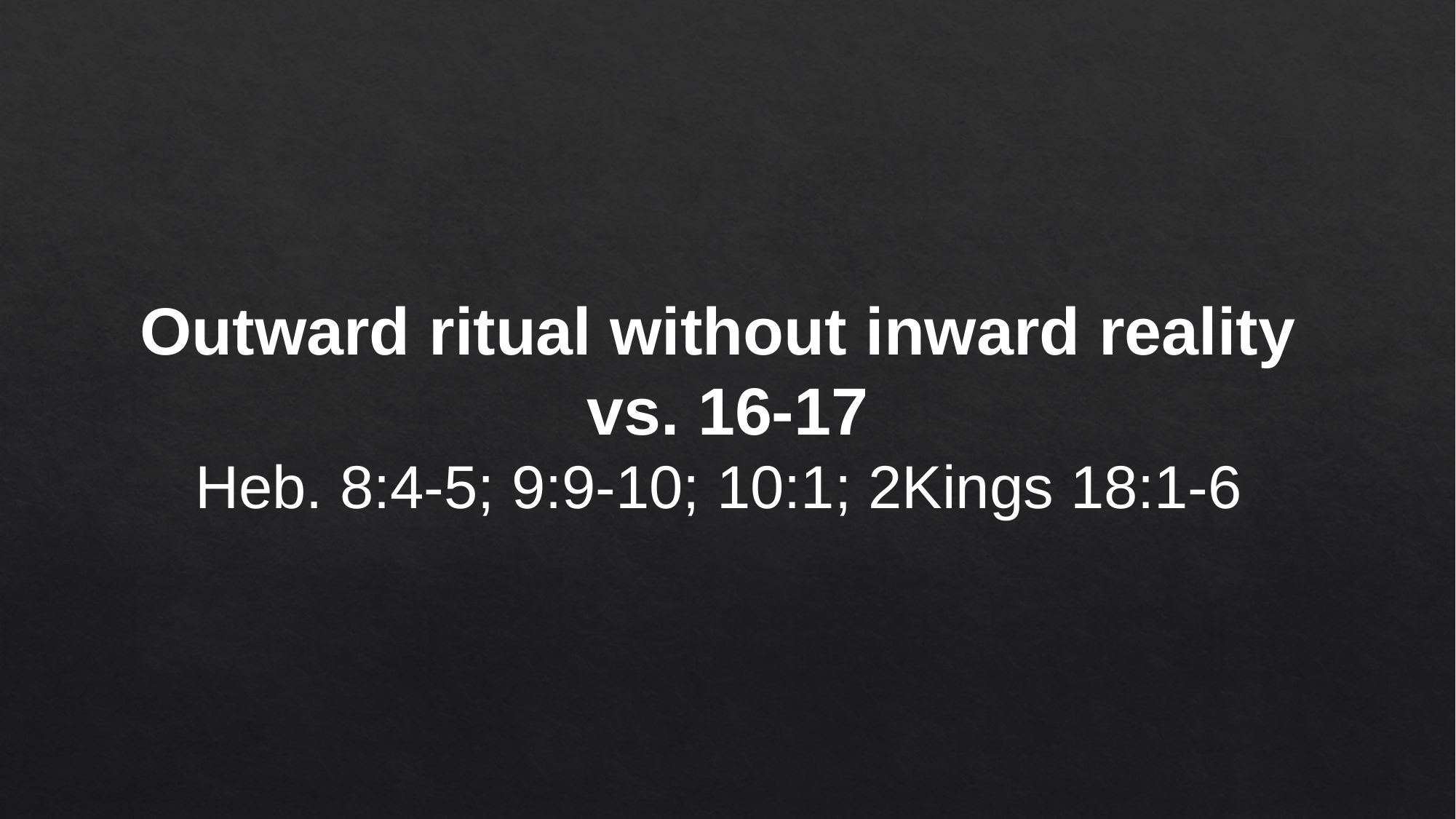

Outward ritual without inward reality
vs. 16-17
Heb. 8:4-5; 9:9-10; 10:1; 2Kings 18:1-6